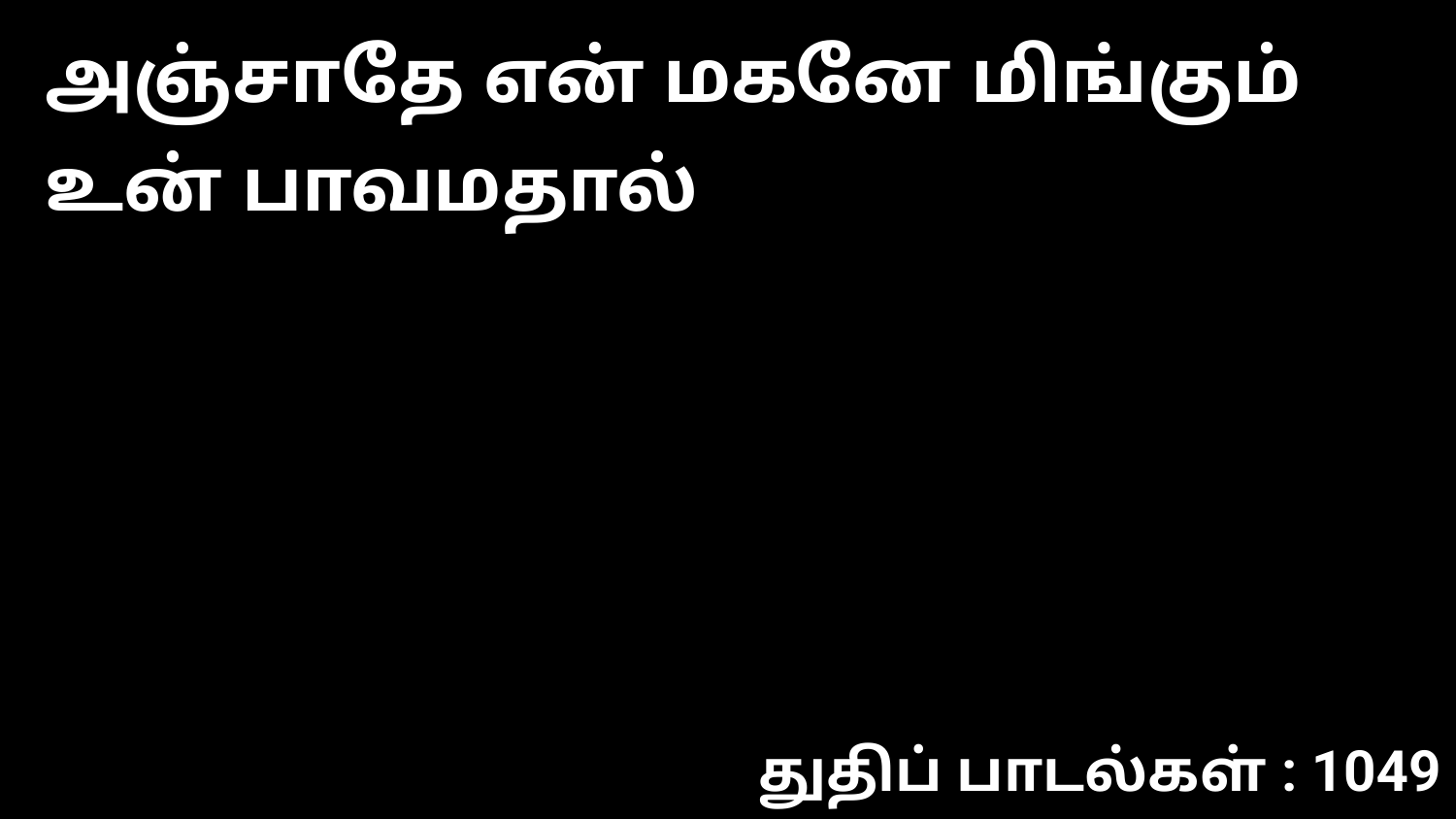

அஞ்சாதே என் மகனே மிங்கும் உன் பாவமதால்
துதிப் பாடல்கள் : 1049